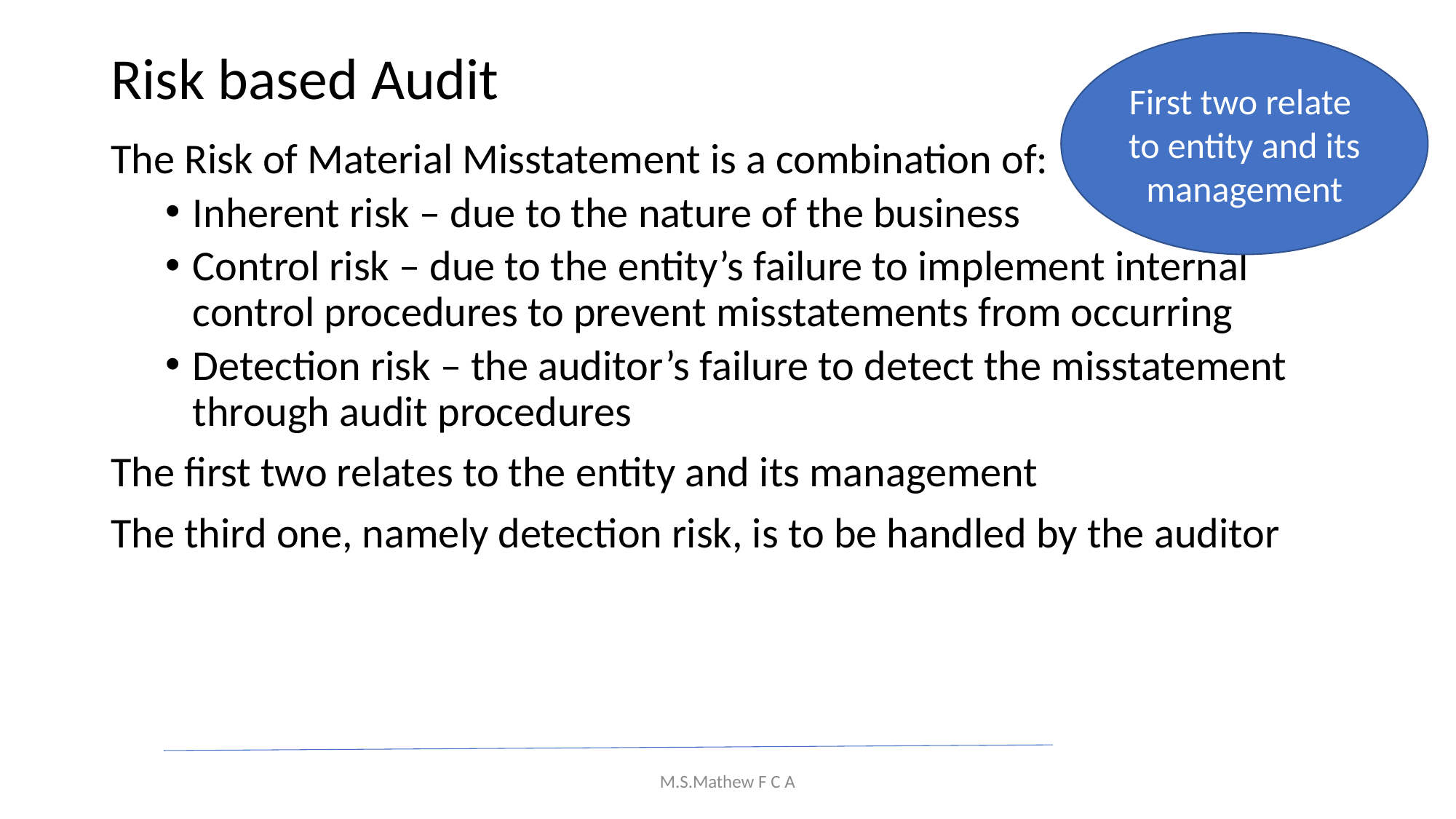

First two relate  to entity and its management
# Risk based Audit
The Risk of Material Misstatement is a combination of:
Inherent risk – due to the nature of the business
Control risk – due to the entity’s failure to implement internal control procedures to prevent misstatements from occurring
Detection risk – the auditor’s failure to detect the misstatement through audit procedures
The first two relates to the entity and its management
The third one, namely detection risk, is to be handled by the auditor
M.S.Mathew F C A